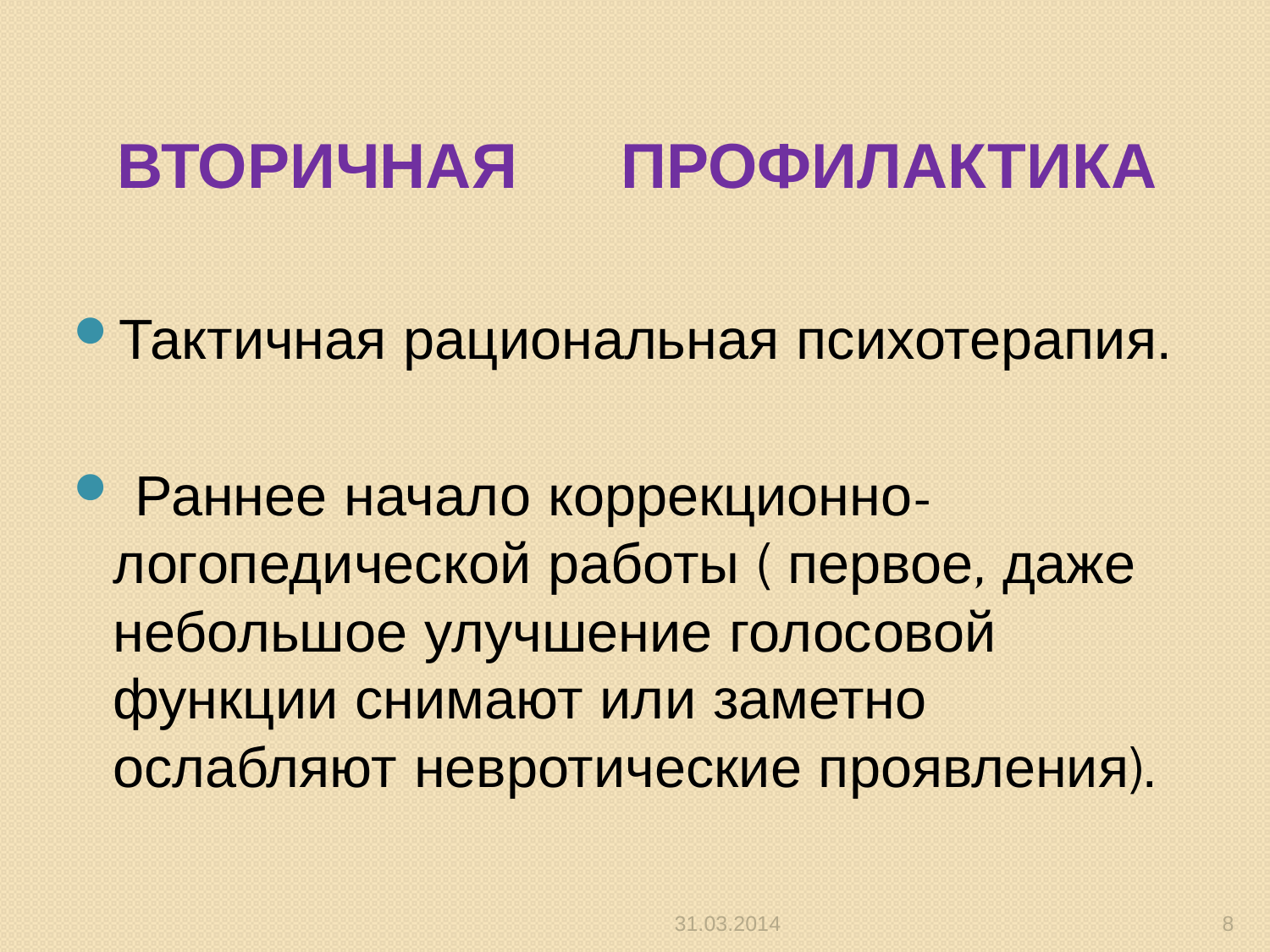

# Вторичная     профилактика

Тактичная рациональная психотерапия.

 Раннее начало коррекционно-логопедической работы ( первое, даже небольшое улучшение голосовой функции снимают или заметно ослабляют невротические проявления).

31.03.2014
8